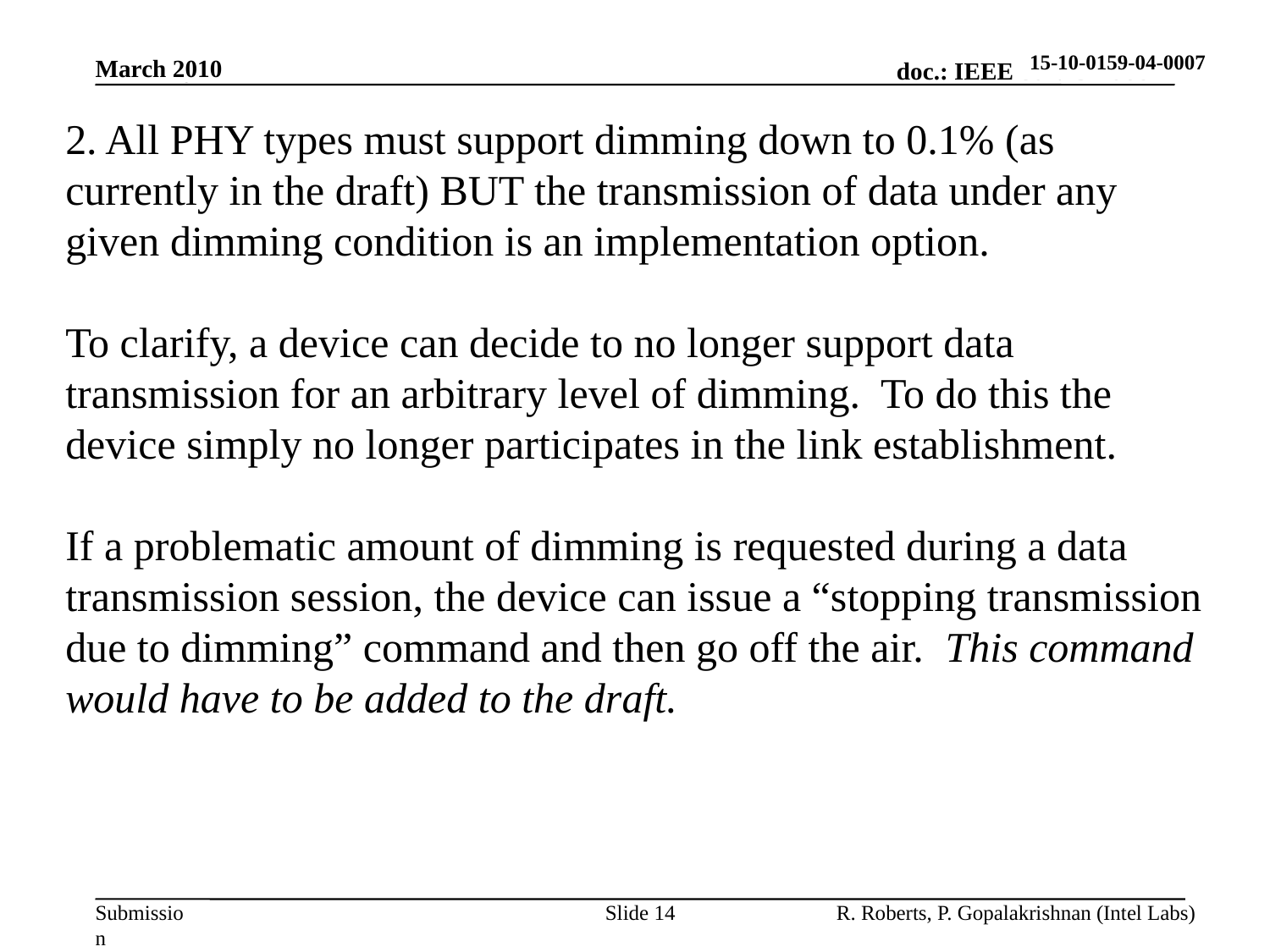

<month year>
March 2010
2. All PHY types must support dimming down to 0.1% (as currently in the draft) BUT the transmission of data under any given dimming condition is an implementation option.

To clarify, a device can decide to no longer support data transmission for an arbitrary level of dimming.  To do this the device simply no longer participates in the link establishment.

If a problematic amount of dimming is requested during a data transmission session, the device can issue a “stopping transmission due to dimming” command and then go off the air.  This command would have to be added to the draft.
Slide 14
R. Roberts, P. Gopalakrishnan (Intel Labs)